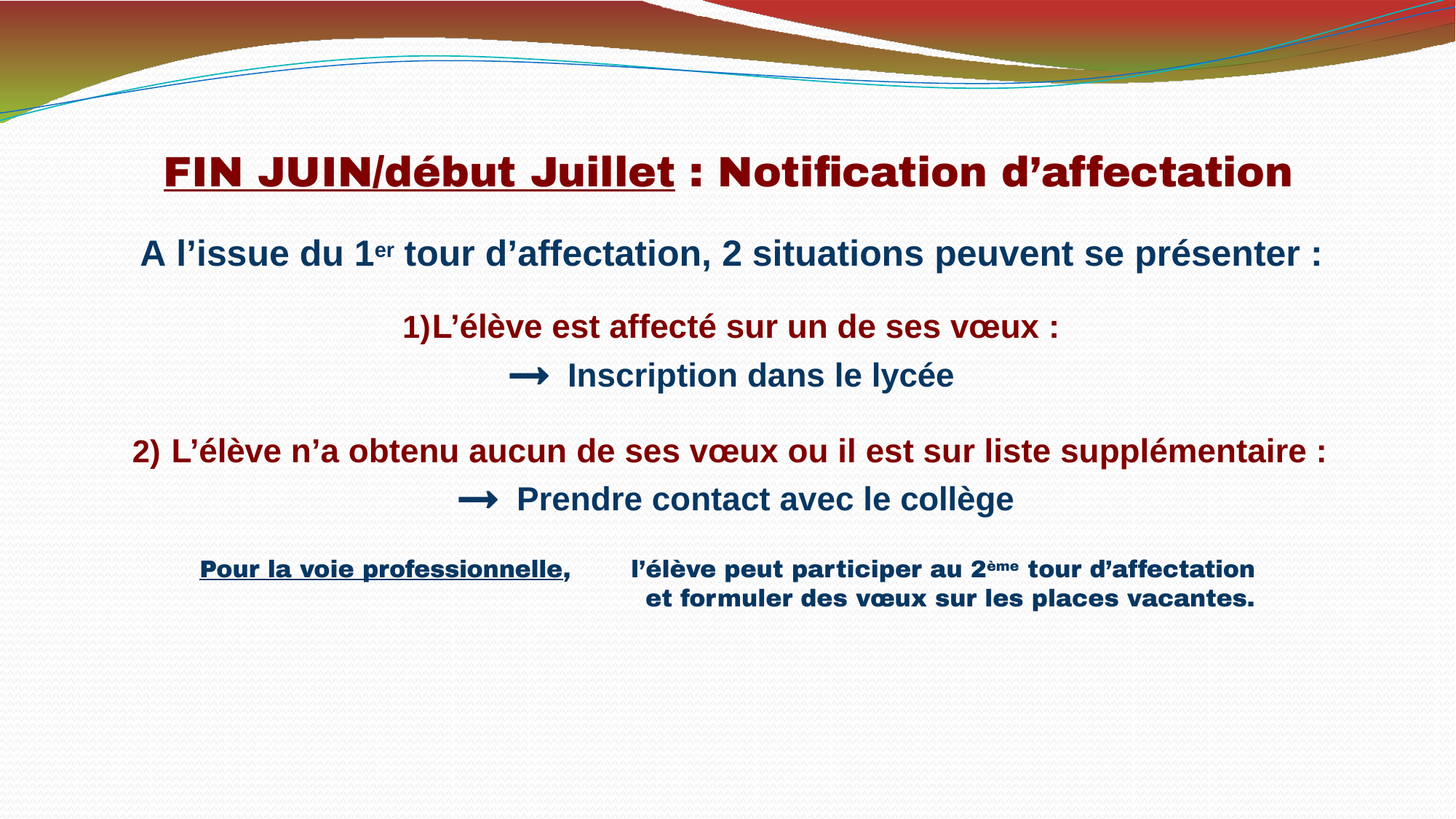

# FIN JUIN/début Juillet : Notification d’affectation
A l’issue du 1er tour d’affectation, 2 situations peuvent se présenter :
L’élève est affecté sur un de ses vœux :
→ Inscription dans le lycée
L’élève n’a obtenu aucun de ses vœux ou il est sur liste supplémentaire :
→ Prendre contact avec le collège
Pour la voie professionnelle,
l’élève peut participer au 2ème tour d’affectation
et formuler des vœux sur les places vacantes.